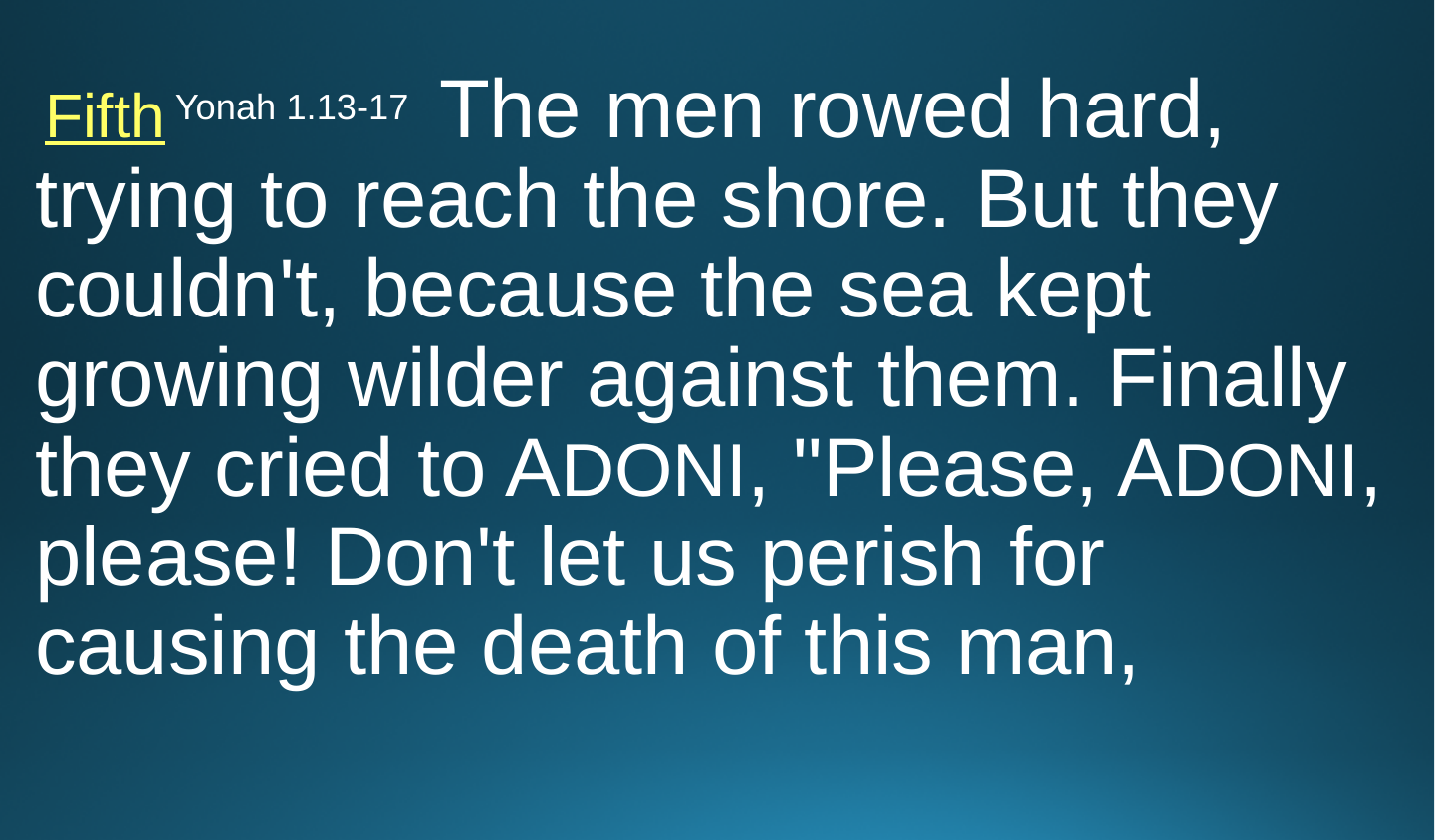

Fifth Yonah 1.13-17   The men rowed hard, trying to reach the shore. But they couldn't, because the sea kept growing wilder against them. Finally they cried to ADONI, "Please, ADONI, please! Don't let us perish for causing the death of this man,